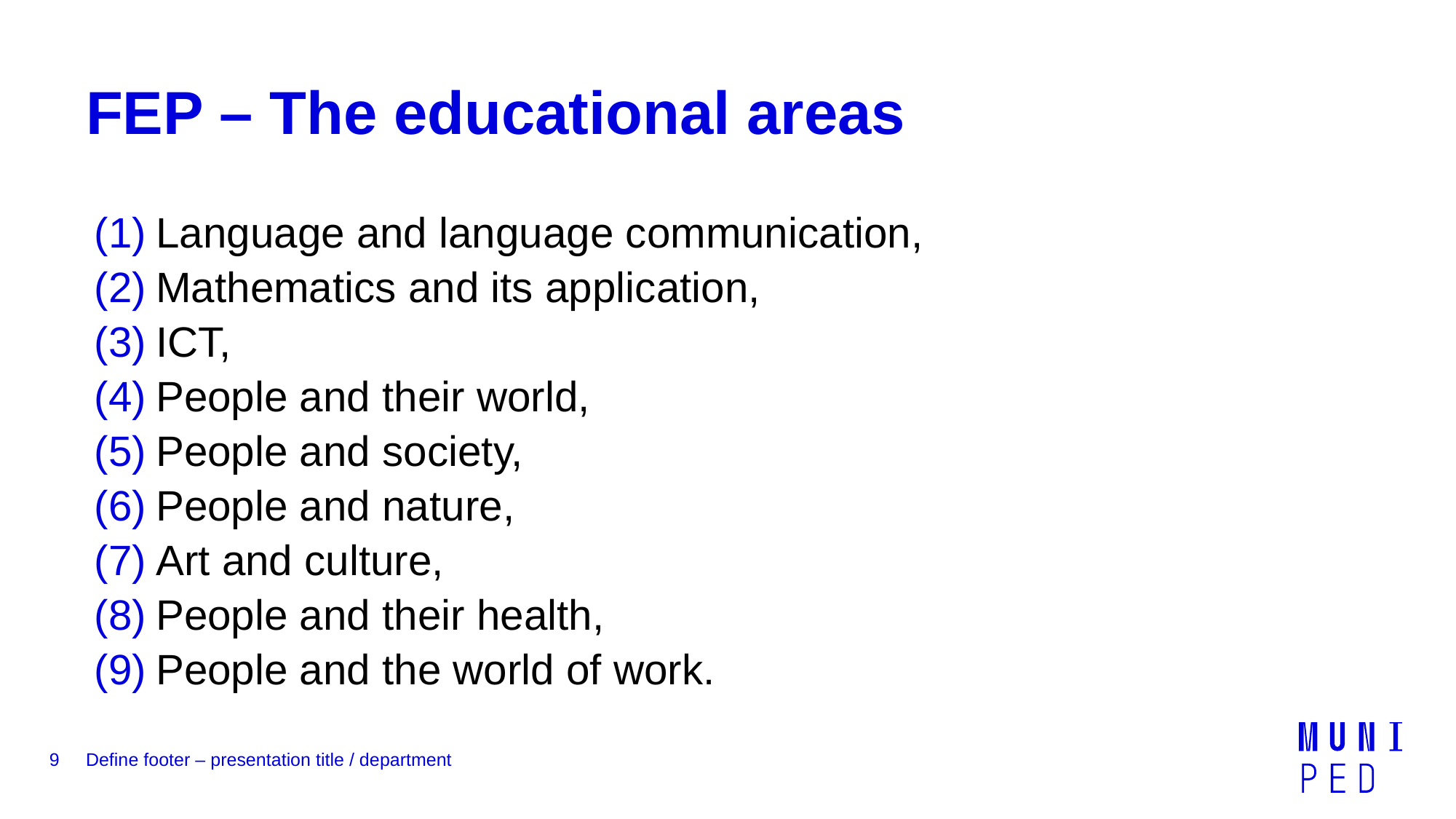

# FEP – The educational areas
Language and language communication,
Mathematics and its application,
ICT,
People and their world,
People and society,
People and nature,
Art and culture,
People and their health,
People and the world of work.
9
Define footer – presentation title / department